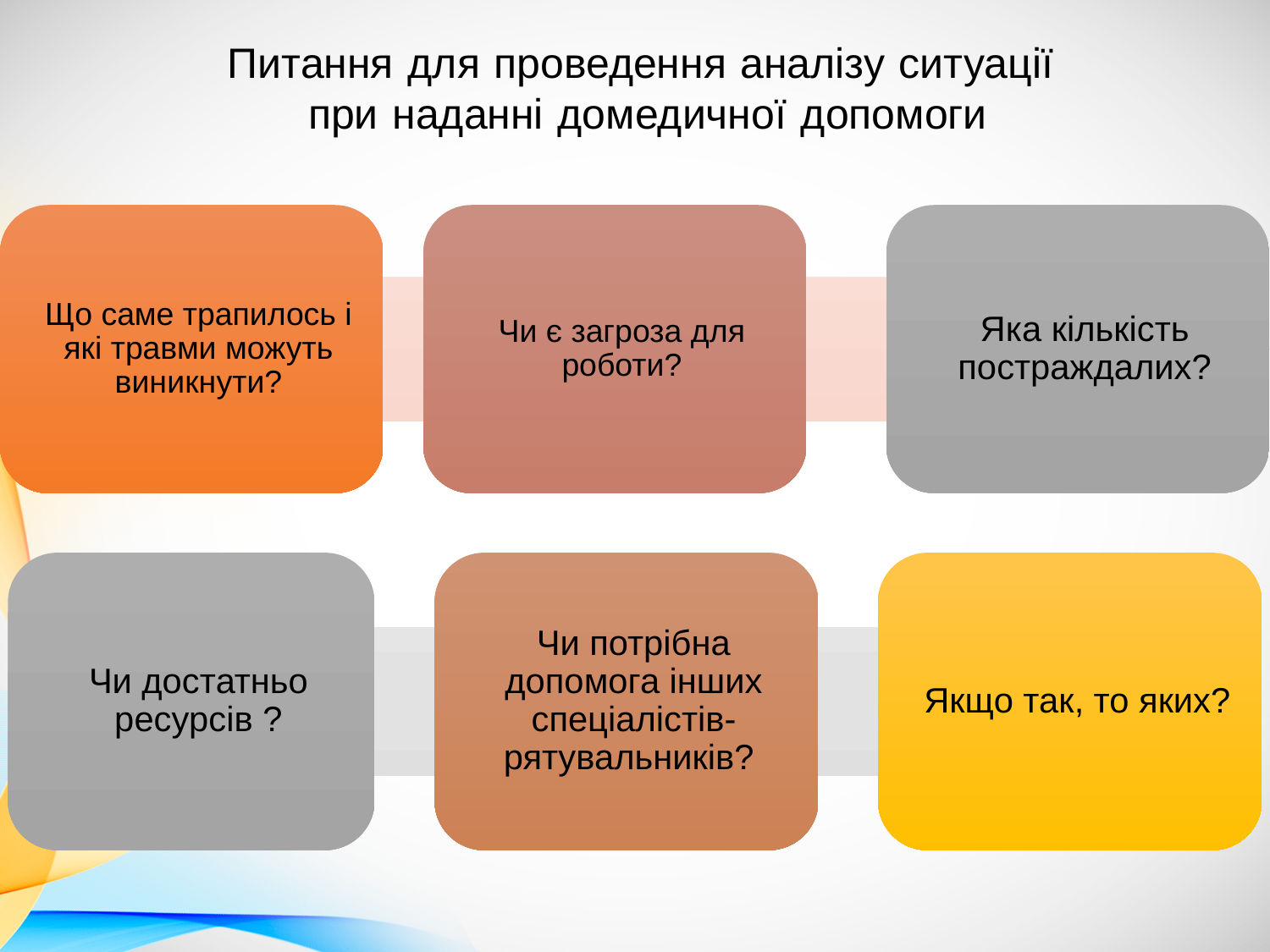

Питання для проведення аналізу ситуації
при наданні домедичної допомоги
Що саме трапилось і які травми можуть виникнути?
Чи є загроза для роботи?
Яка кількість постраждалих?
Чи достатньо ресурсів ?
Чи потрібна допомога інших спеціалістів-рятувальників?
Якщо так, то яких?